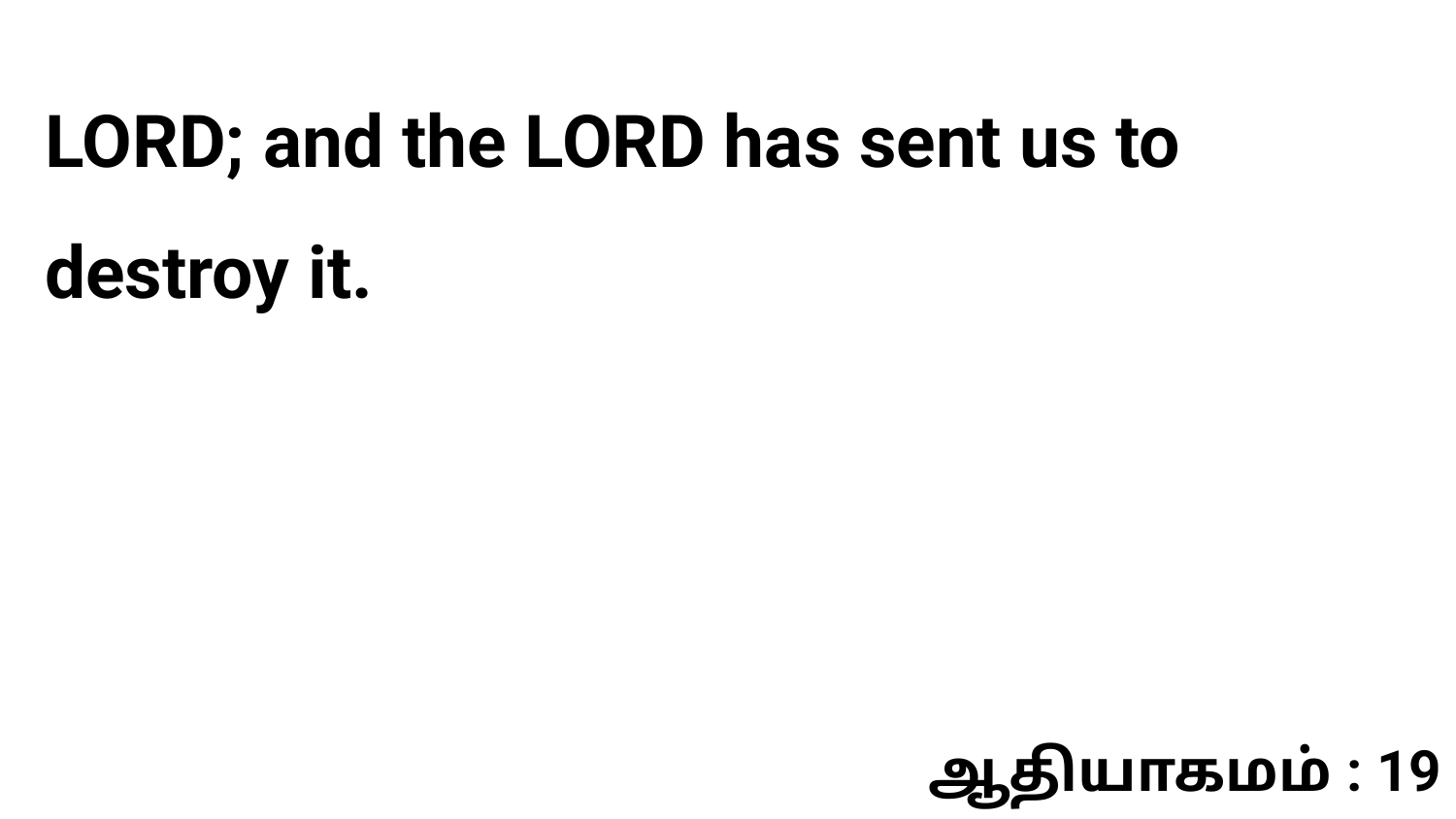

LORD; and the LORD has sent us to destroy it.
ஆதியாகமம் : 19